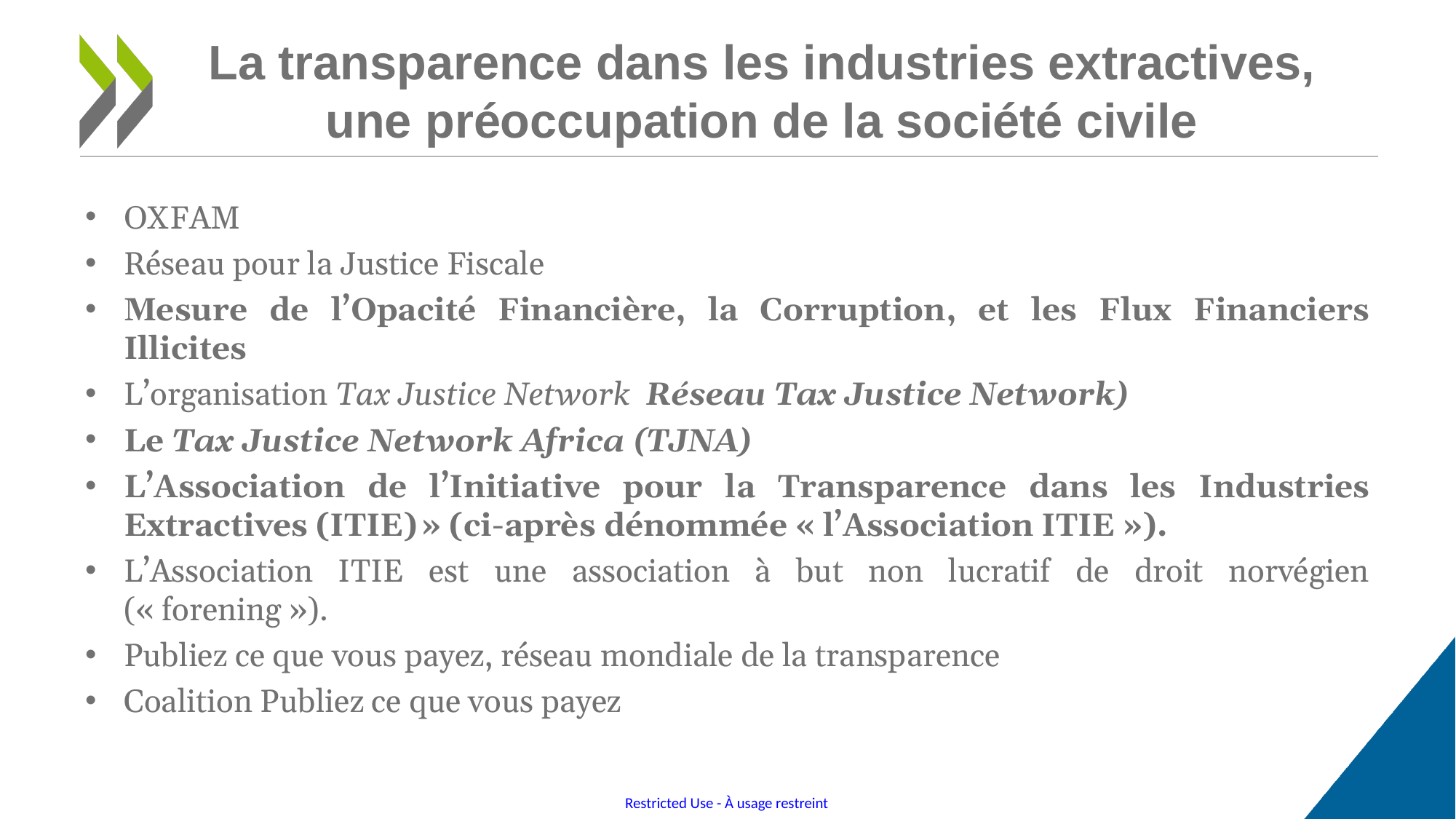

# La transparence dans les industries extractives, une préoccupation de la société civile
OXFAM
Réseau pour la Justice Fiscale
Mesure de l’Opacité Financière, la Corruption, et les Flux Financiers Illicites
L’organisation Tax Justice Network  Réseau Tax Justice Network)
Le Tax Justice Network Africa (TJNA)
L’Association de l’Initiative pour la Transparence dans les Industries Extractives (ITIE) » (ci-après dénommée « l’Association ITIE »).
L’Association ITIE est une association à but non lucratif de droit norvégien (« forening »).
Publiez ce que vous payez, réseau mondiale de la transparence
Coalition Publiez ce que vous payez